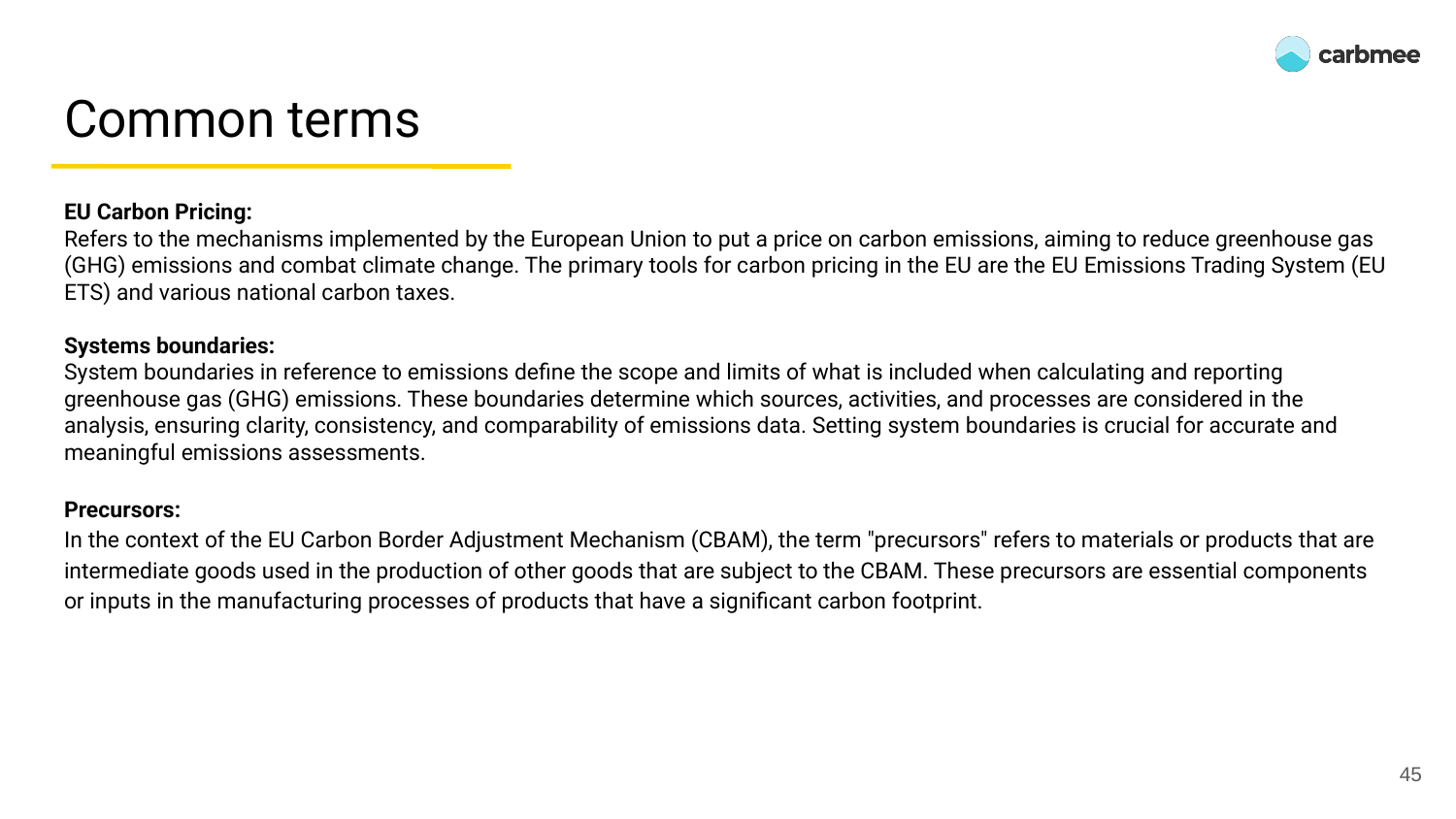

# Common terms
EU Carbon Pricing:
Refers to the mechanisms implemented by the European Union to put a price on carbon emissions, aiming to reduce greenhouse gas (GHG) emissions and combat climate change. The primary tools for carbon pricing in the EU are the EU Emissions Trading System (EU ETS) and various national carbon taxes.

Systems boundaries:
System boundaries in reference to emissions define the scope and limits of what is included when calculating and reporting greenhouse gas (GHG) emissions. These boundaries determine which sources, activities, and processes are considered in the analysis, ensuring clarity, consistency, and comparability of emissions data. Setting system boundaries is crucial for accurate and meaningful emissions assessments.

Precursors:
In the context of the EU Carbon Border Adjustment Mechanism (CBAM), the term "precursors" refers to materials or products that are intermediate goods used in the production of other goods that are subject to the CBAM. These precursors are essential components or inputs in the manufacturing processes of products that have a significant carbon footprint.

45